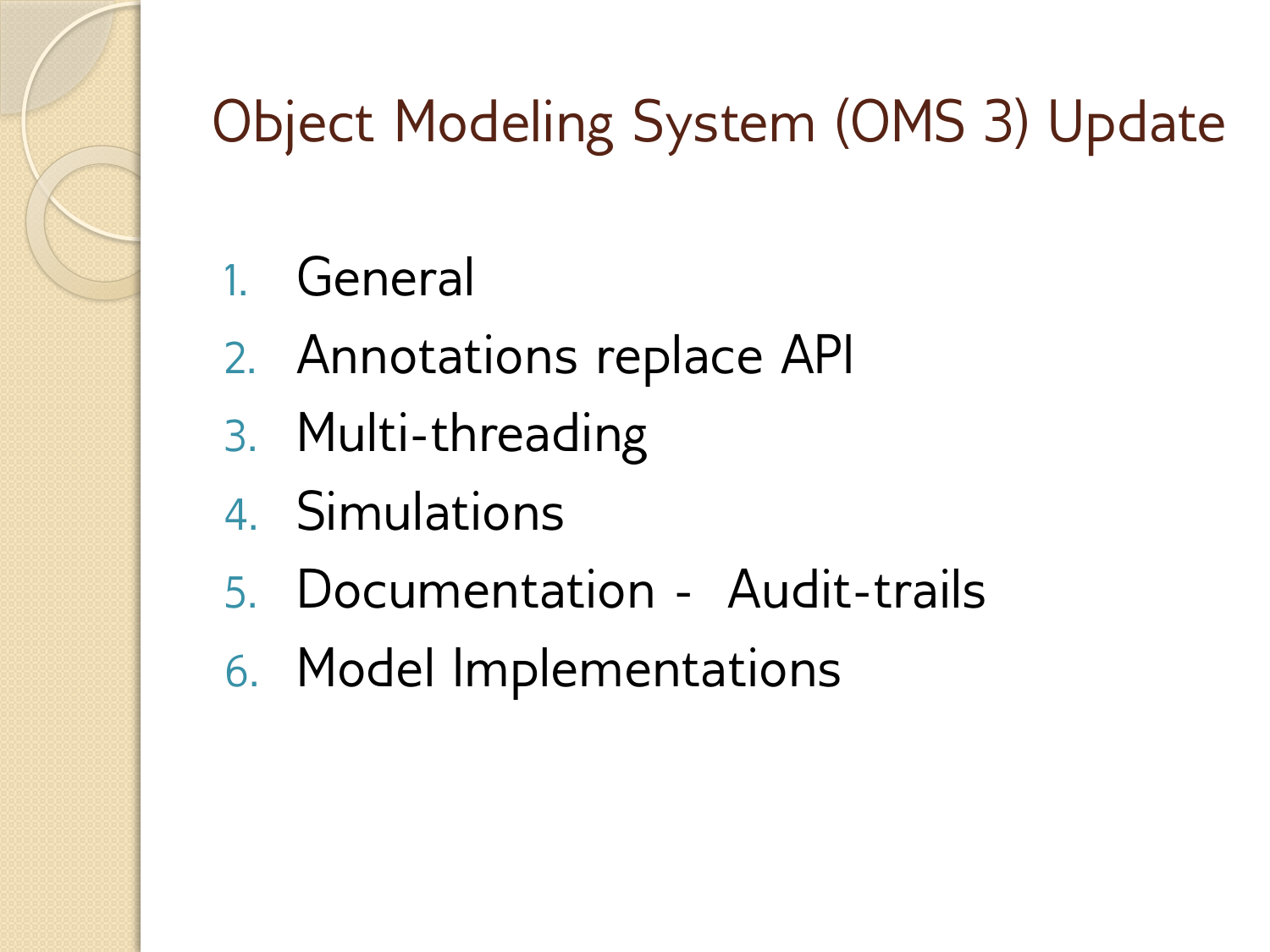

# Object Modeling System (OMS 3) Update
General
Annotations replace API
Multi-threading
Simulations
Documentation -  Audit-trails
Model Implementations